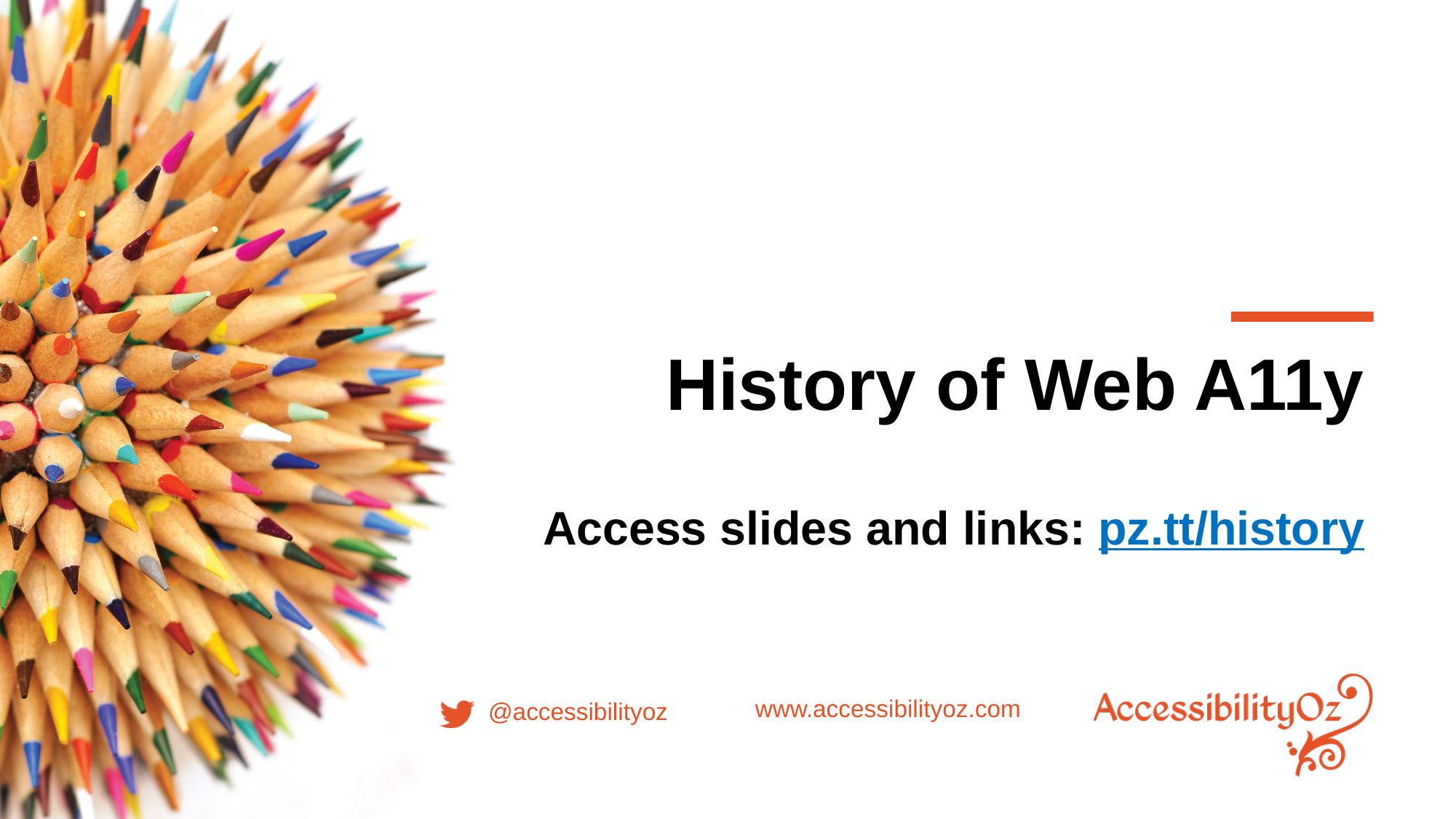

# History of Web A11y Access slides and links: pz.tt/history